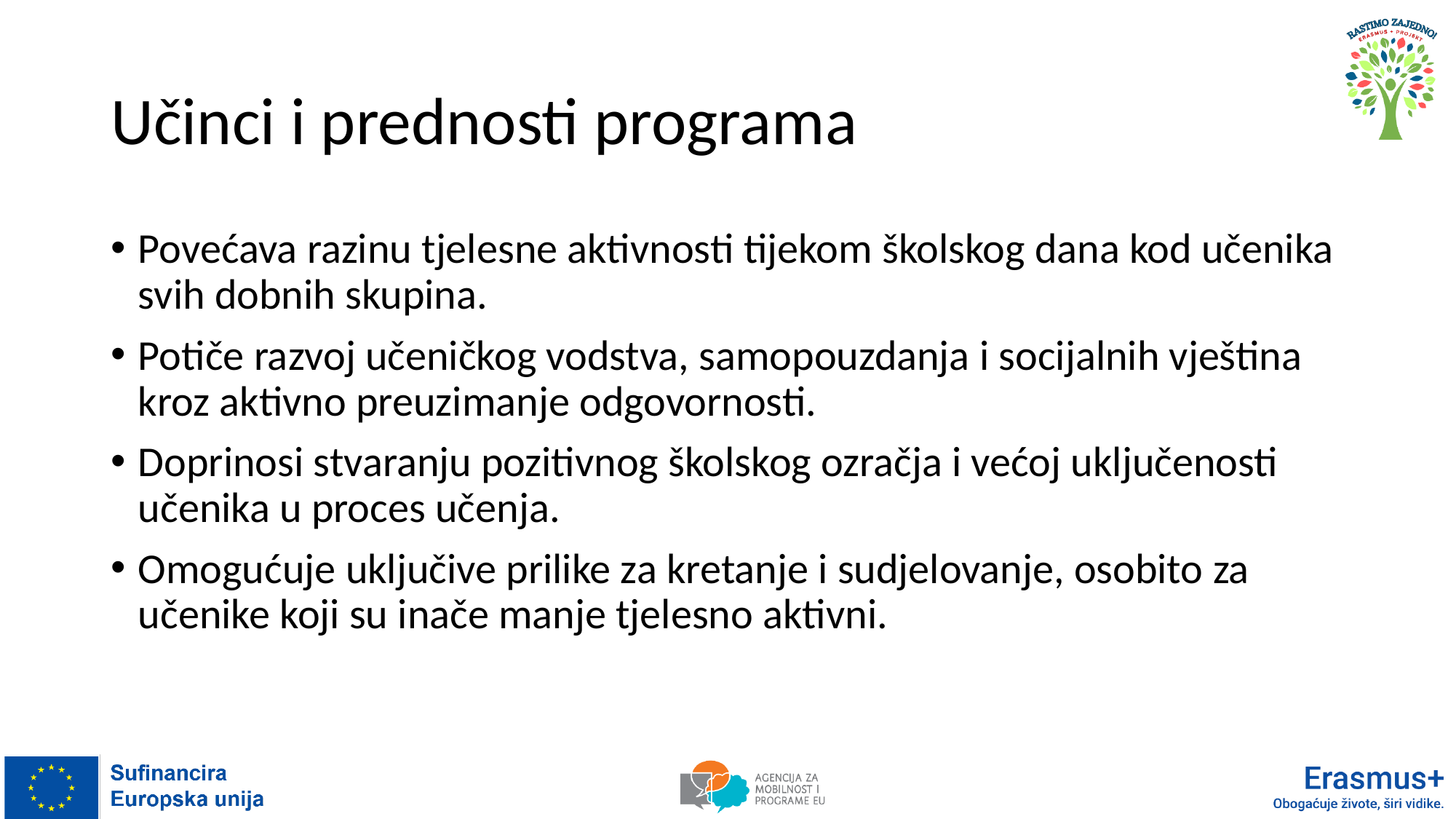

# Učinci i prednosti programa
Povećava razinu tjelesne aktivnosti tijekom školskog dana kod učenika svih dobnih skupina.
Potiče razvoj učeničkog vodstva, samopouzdanja i socijalnih vještina kroz aktivno preuzimanje odgovornosti.
Doprinosi stvaranju pozitivnog školskog ozračja i većoj uključenosti učenika u proces učenja.
Omogućuje uključive prilike za kretanje i sudjelovanje, osobito za učenike koji su inače manje tjelesno aktivni.